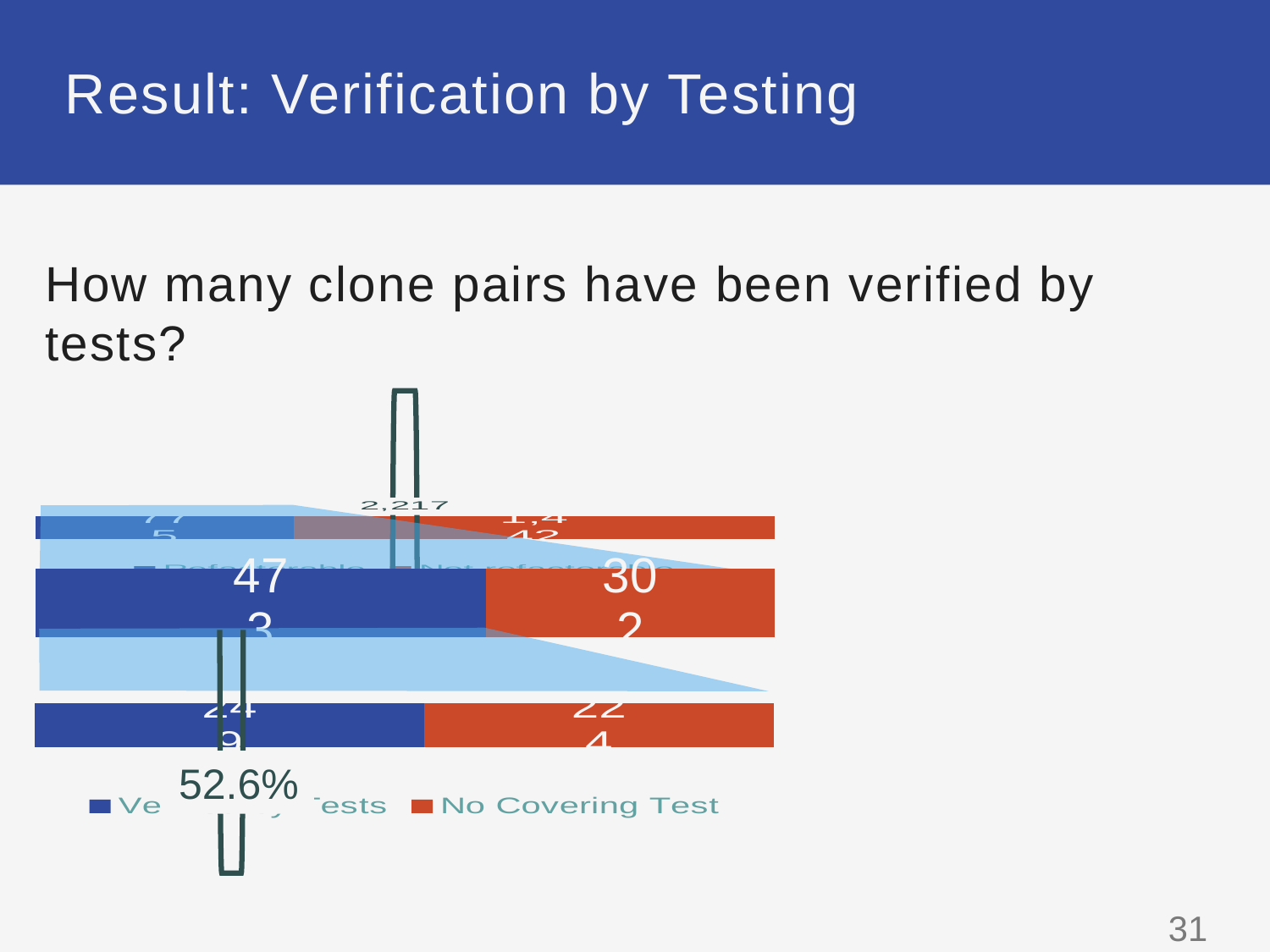

# Result: Verification by Testing
How many clone pairs have been verified by tests?

### Chart

| Category | Refactorable | Not refactorable |
|---|---|---|
| Clone pairs | 775.0 | 1442.0 |

### Chart

| Category | Built successfully | Failed to build |
|---|---|---|
| Clone pairs | 473.0 | 302.0 |

### Chart

| Category | Verified by Tests | No Covering Test |
|---|---|---|
| Clone pairs | 249.0 | 224.0 |
52.6%
31

### Chart

| Category | Verified by Tests | No Covering Test |
|---|---|---|
| Clone pairs | 249.0 | 224.0 |